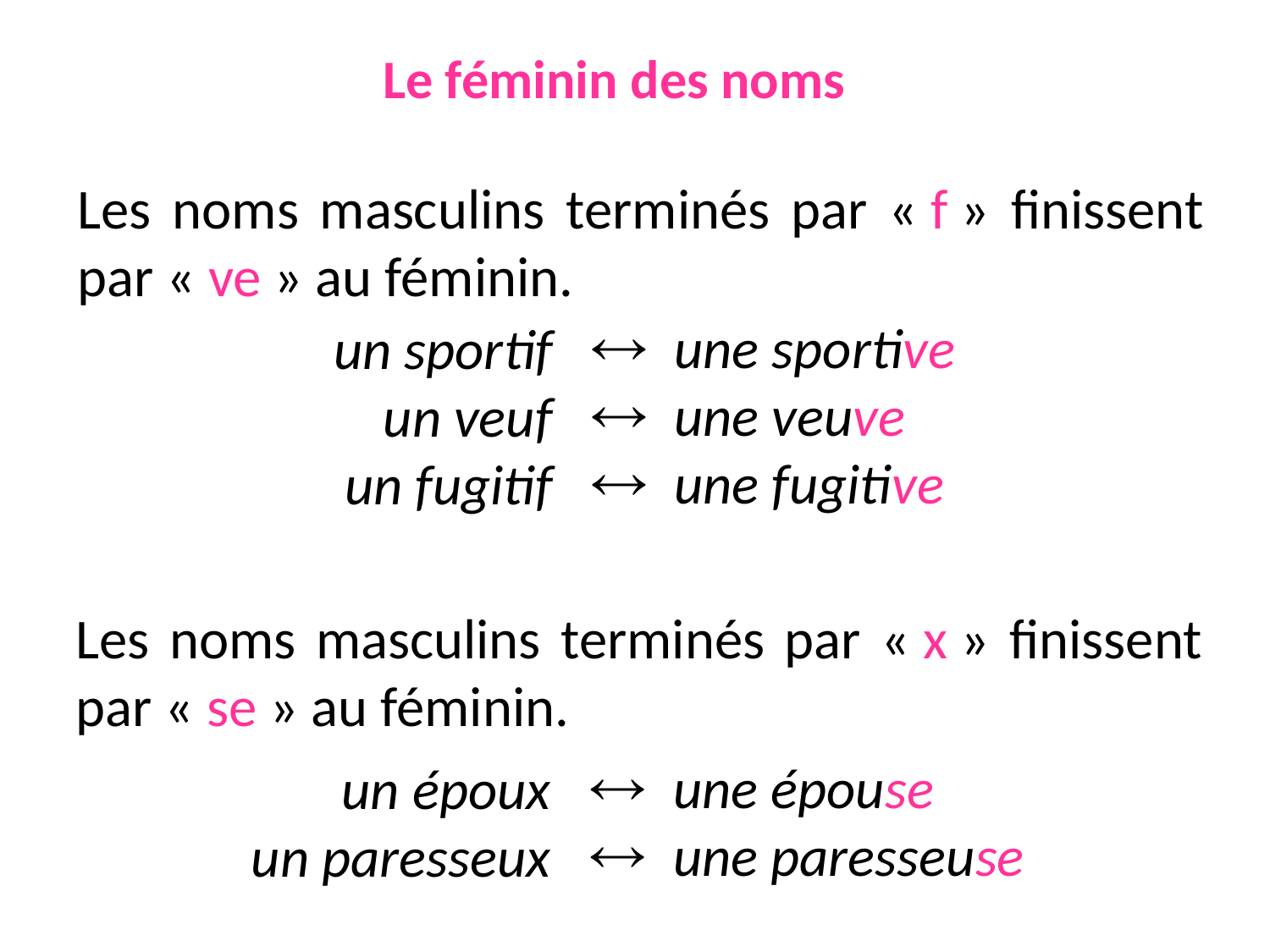

# Le féminin des noms
Les noms masculins terminés par « f » finissent par « ve » au féminin.
une sportive
une veuve
une fugitive
un sportif
un veuf
un fugitif
 ↔
↔
↔
Les noms masculins terminés par « x » finissent par « se » au féminin.
une épouse
une paresseuse
un époux
un paresseux
 ↔
↔